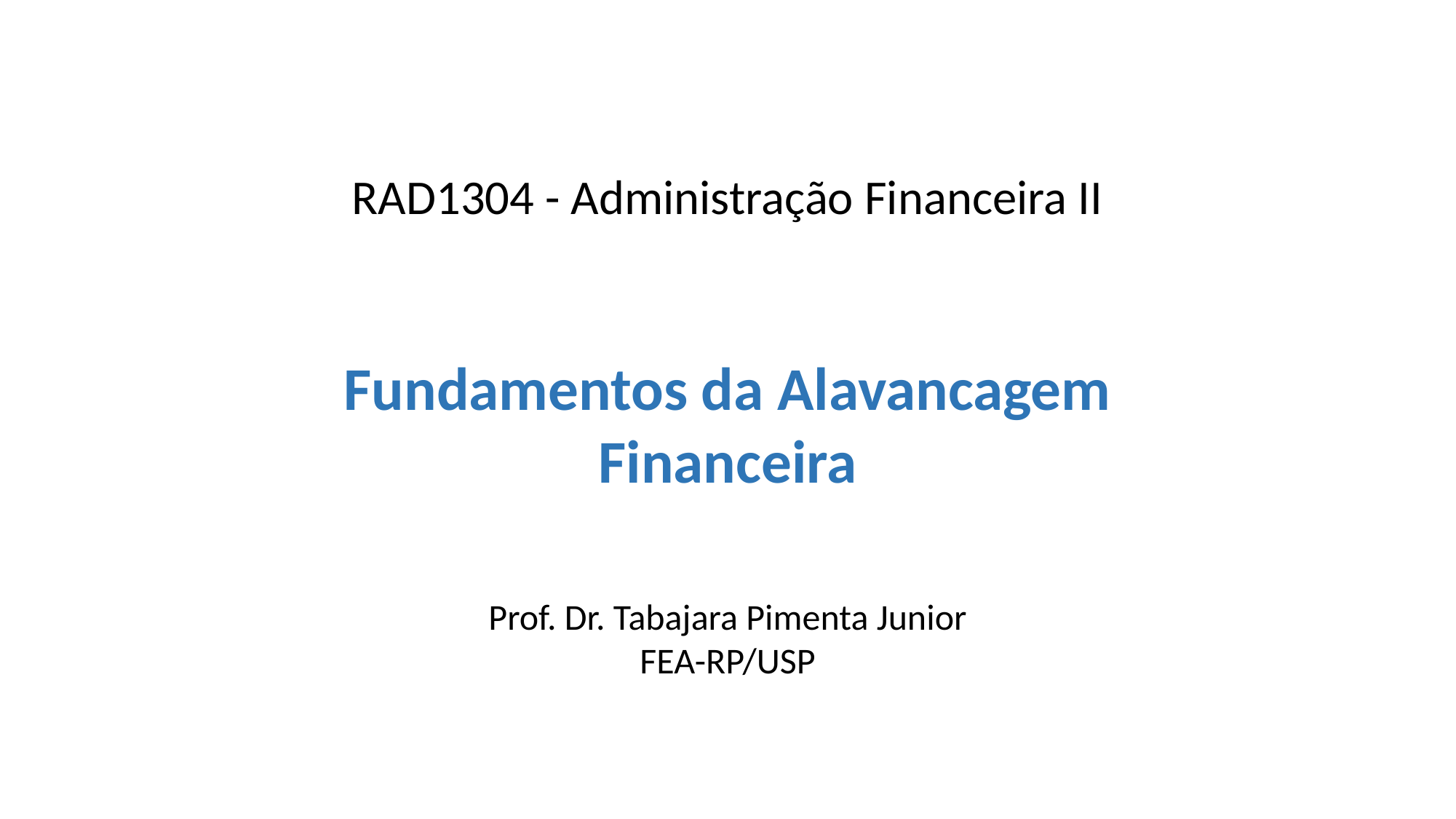

RAD1304 - Administração Financeira II
Fundamentos da Alavancagem Financeira

Prof. Dr. Tabajara Pimenta Junior
FEA-RP/USP